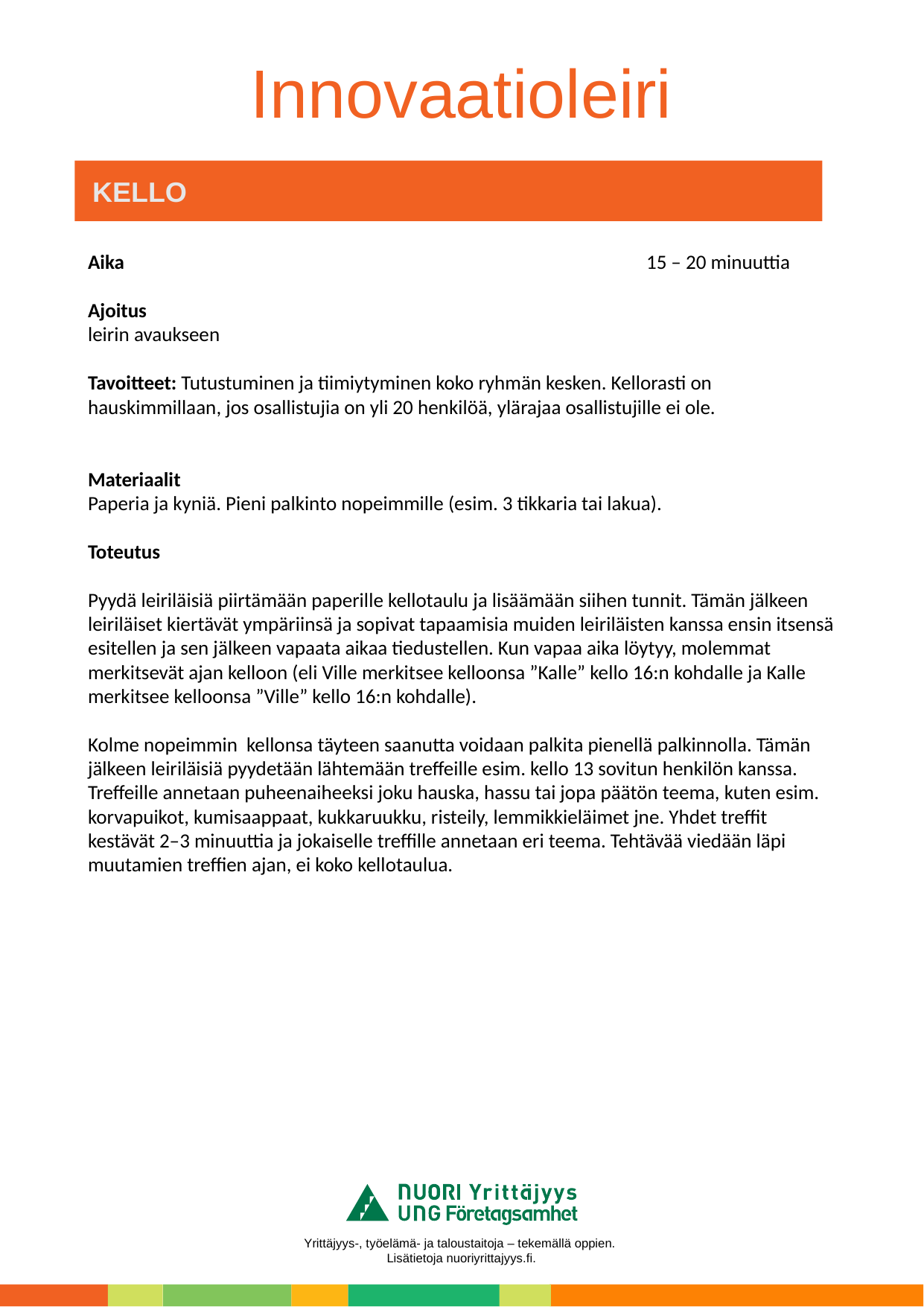

# KELLO
Aika					15 – 20 minuuttia

Ajoitus
leirin avaukseen

Tavoitteet: Tutustuminen ja tiimiytyminen koko ryhmän kesken. Kellorasti on hauskimmillaan, jos osallistujia on yli 20 henkilöä, ylärajaa osallistujille ei ole.

Materiaalit
Paperia ja kyniä. Pieni palkinto nopeimmille (esim. 3 tikkaria tai lakua).

Toteutus

Pyydä leiriläisiä piirtämään paperille kellotaulu ja lisäämään siihen tunnit. Tämän jälkeen leiriläiset kiertävät ympäriinsä ja sopivat tapaamisia muiden leiriläisten kanssa ensin itsensä esitellen ja sen jälkeen vapaata aikaa tiedustellen. Kun vapaa aika löytyy, molemmat merkitsevät ajan kelloon (eli Ville merkitsee kelloonsa ”Kalle” kello 16:n kohdalle ja Kalle merkitsee kelloonsa ”Ville” kello 16:n kohdalle).

Kolme nopeimmin  kellonsa täyteen saanutta voidaan palkita pienellä palkinnolla. Tämän jälkeen leiriläisiä pyydetään lähtemään treffeille esim. kello 13 sovitun henkilön kanssa. Treffeille annetaan puheenaiheeksi joku hauska, hassu tai jopa päätön teema, kuten esim. korvapuikot, kumisaappaat, kukkaruukku, risteily, lemmikkieläimet jne. Yhdet treffit kestävät 2–3 minuuttia ja jokaiselle treffille annetaan eri teema. Tehtävää viedään läpi muutamien treffien ajan, ei koko kellotaulua.